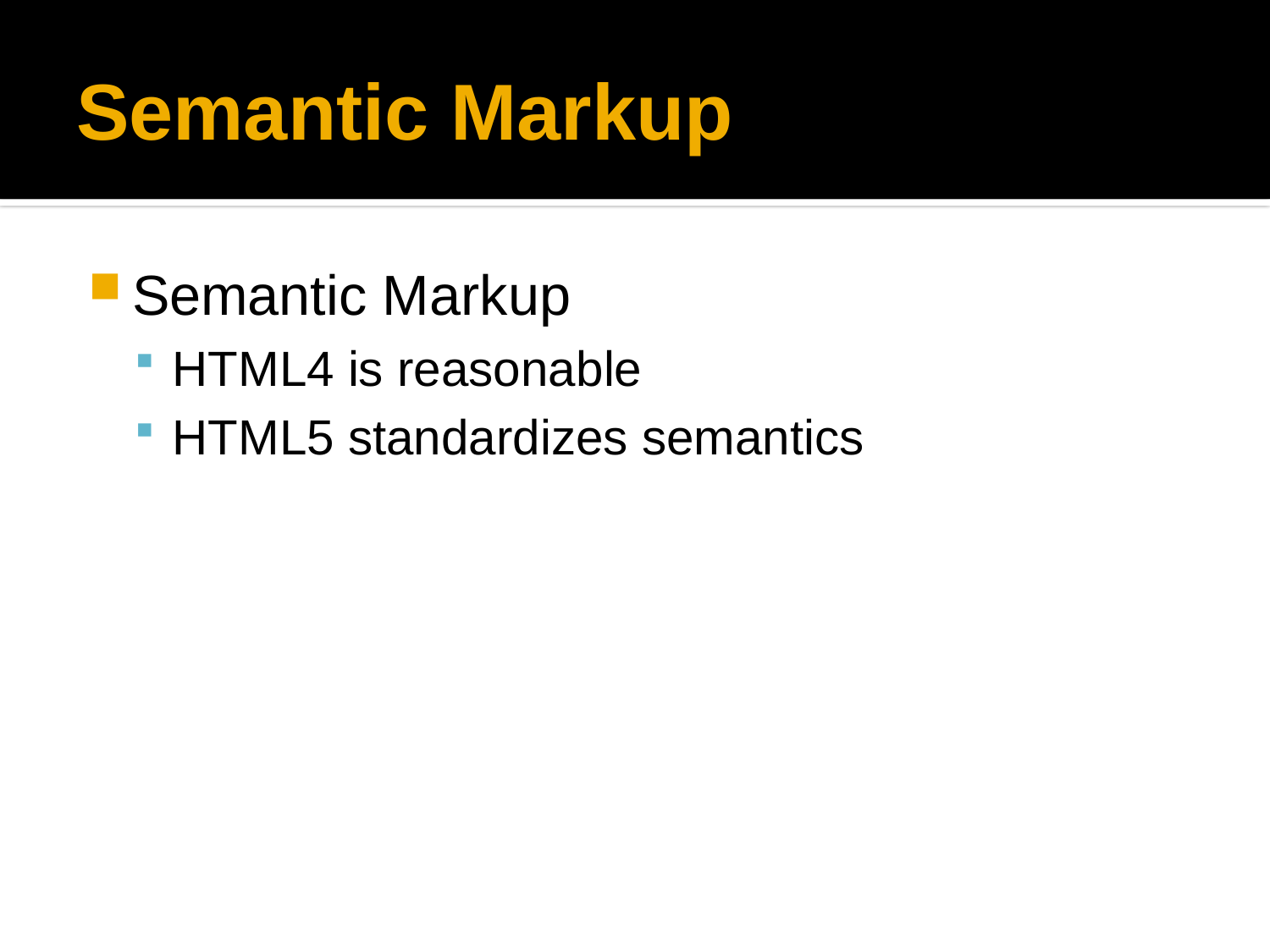

# Semantic Markup
Semantic Markup
HTML4 is reasonable
HTML5 standardizes semantics